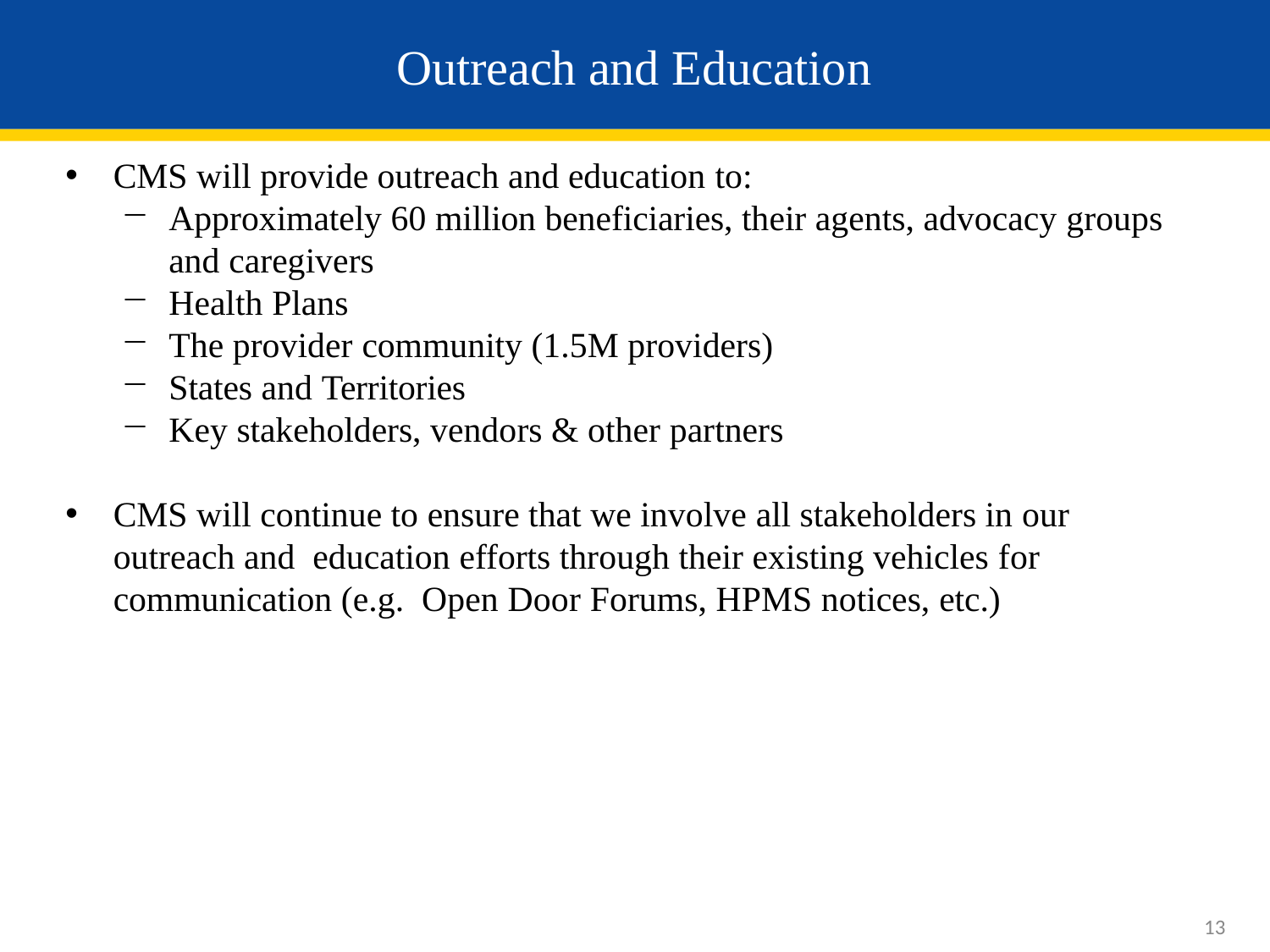

# Outreach and Education
CMS will provide outreach and education to:
Approximately 60 million beneficiaries, their agents, advocacy groups
and caregivers
Health Plans
The provider community (1.5M providers)
States and Territories
Key stakeholders, vendors & other partners

CMS will continue to ensure that we involve all stakeholders in our outreach and  education efforts through their existing vehicles for communication (e.g.  Open Door Forums, HPMS notices, etc.)
13